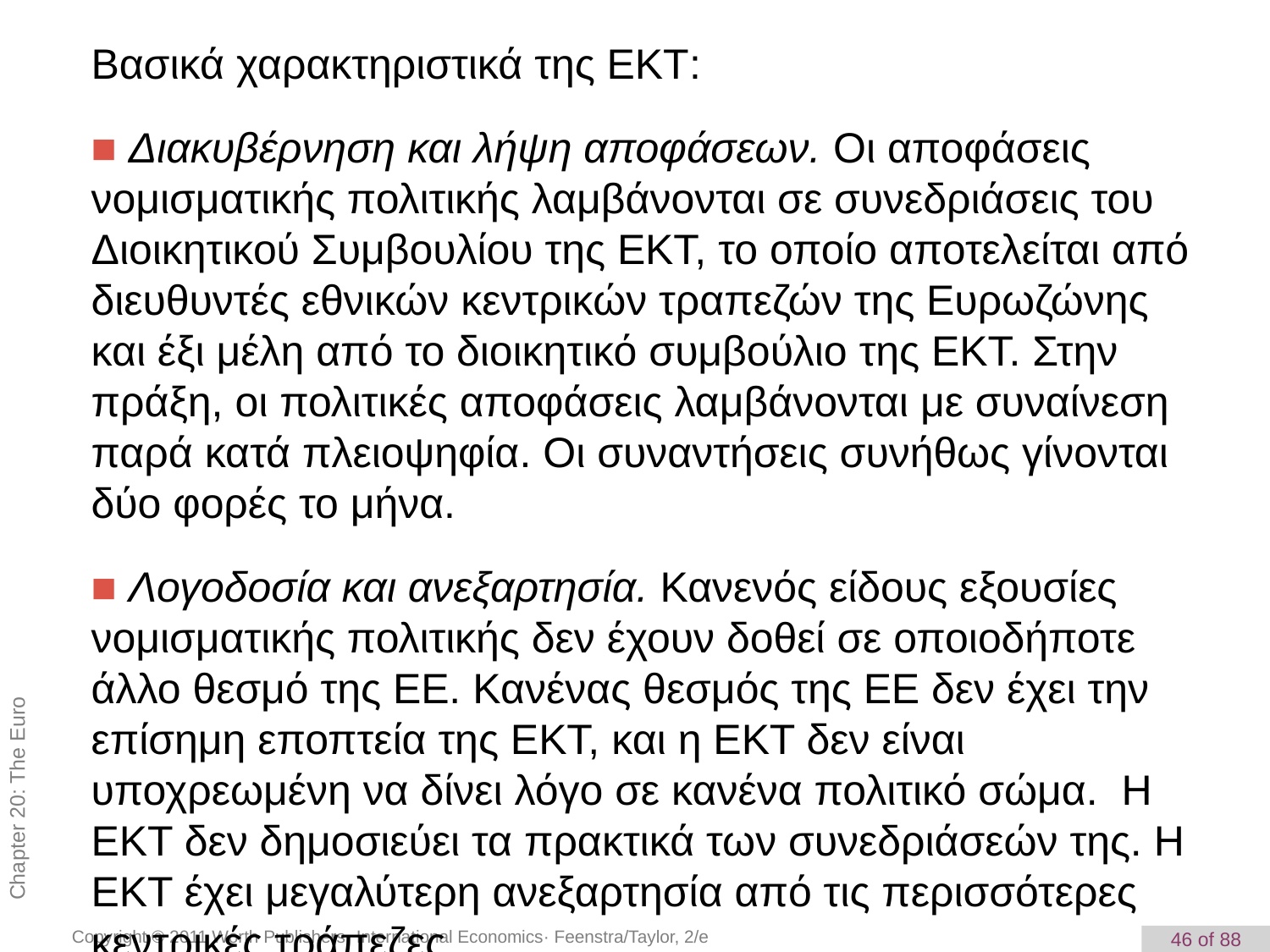

Βασικά χαρακτηριστικά της ΕΚΤ:

■ Διακυβέρνηση και λήψη αποφάσεων. Οι αποφάσεις νομισματικής πολιτικής λαμβάνονται σε συνεδριάσεις του Διοικητικού Συμβουλίου της ΕΚΤ, το οποίο αποτελείται από διευθυντές εθνικών κεντρικών τραπεζών της Ευρωζώνης και έξι μέλη από το διοικητικό συμβούλιο της ΕΚΤ. Στην πράξη, οι πολιτικές αποφάσεις λαμβάνονται με συναίνεση παρά κατά πλειοψηφία. Οι συναντήσεις συνήθως γίνονται δύο φορές το μήνα.

■ Λογοδοσία και ανεξαρτησία. Κανενός είδους εξουσίες νομισματικής πολιτικής δεν έχουν δοθεί σε οποιοδήποτε άλλο θεσμό της ΕΕ. Κανένας θεσμός της ΕΕ δεν έχει την επίσημη εποπτεία της ΕΚΤ, και η ΕΚΤ δεν είναι υποχρεωμένη να δίνει λόγο σε κανένα πολιτικό σώμα.  Η ΕΚΤ δεν δημοσιεύει τα πρακτικά των συνεδριάσεών της. Η ΕΚΤ έχει μεγαλύτερη ανεξαρτησία από τις περισσότερες κεντρικές τράπεζες.